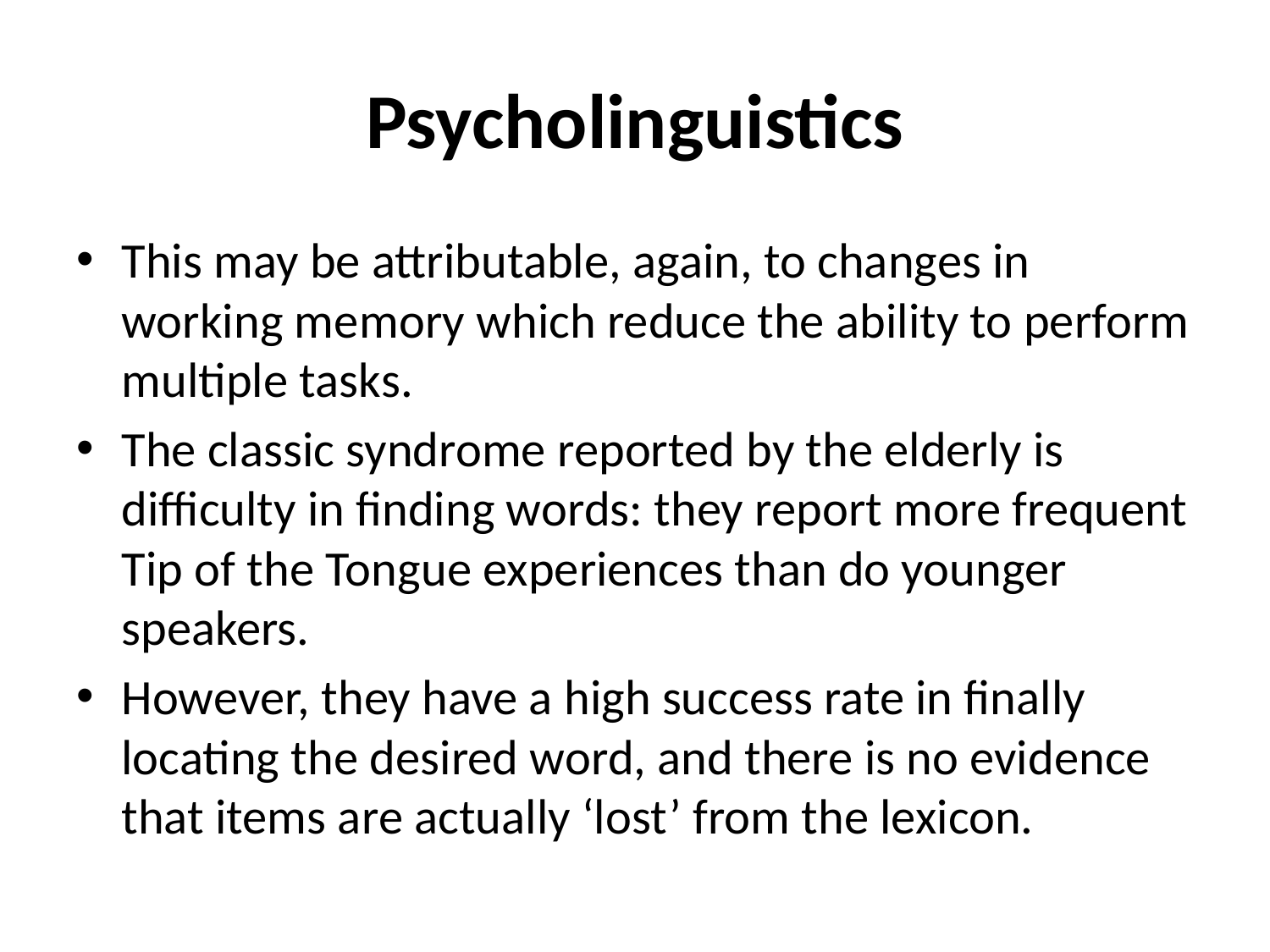

# Psycholinguistics
This may be attributable, again, to changes in working memory which reduce the ability to perform multiple tasks.
The classic syndrome reported by the elderly is difficulty in finding words: they report more frequent Tip of the Tongue experiences than do younger speakers.
However, they have a high success rate in finally locating the desired word, and there is no evidence that items are actually ‘lost’ from the lexicon.